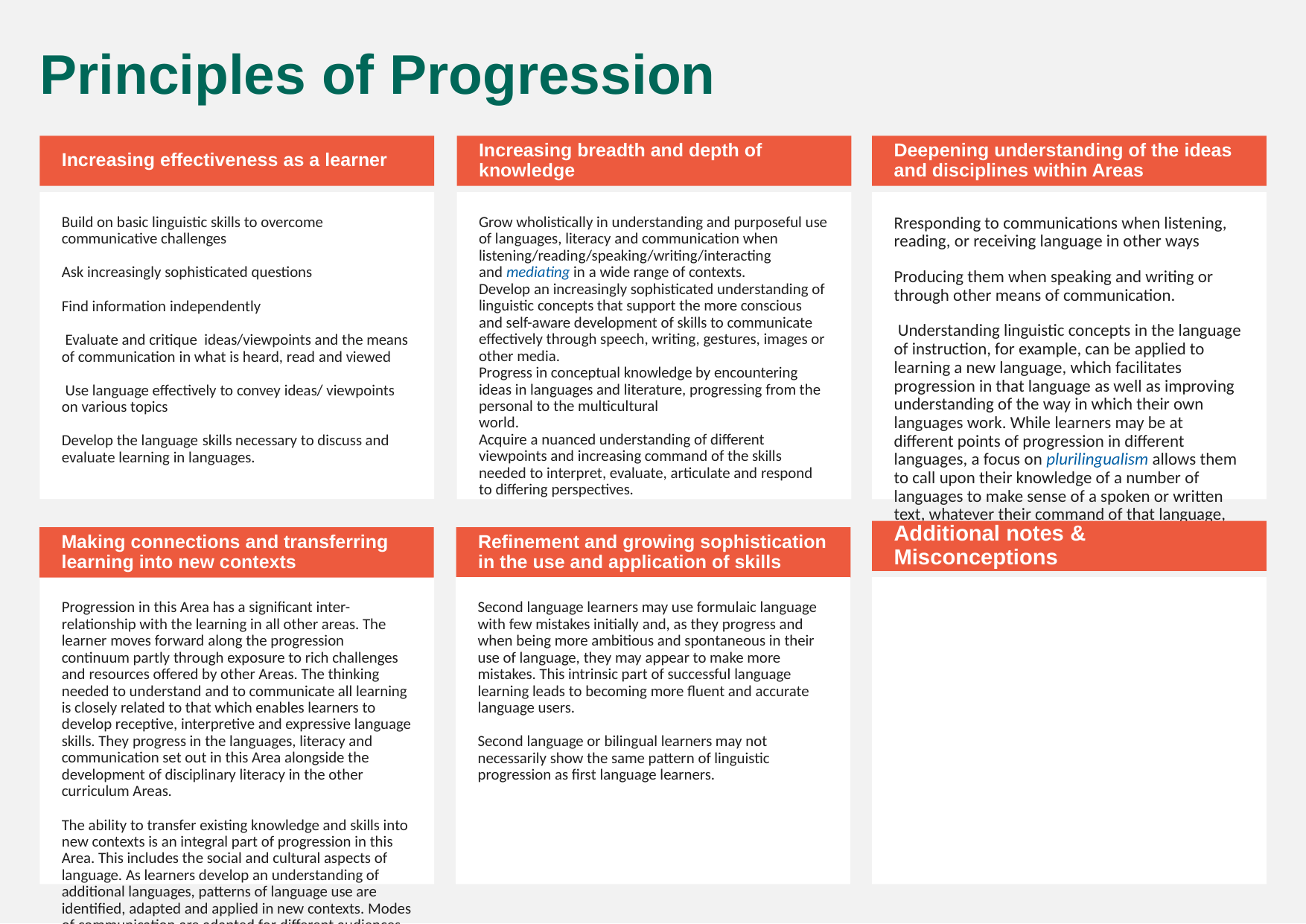

Principles of Progression
Increasing effectiveness as a learner
Increasing breadth and depth of knowledge
Deepening understanding of the ideas and disciplines within Areas
Build on basic linguistic skills to overcome communicative challenges                                                                                                                                                       Ask increasingly sophisticated questions
Find information independently
 Evaluate and critique  ideas/viewpoints and the means of communication in what is heard, read and viewed                                                                                                 Use language effectively to convey ideas/ viewpoints on various topics
Develop the language skills necessary to discuss and evaluate learning in languages.

Grow wholistically in understanding and purposeful use of languages, literacy and communication when listening/reading/speaking/writing/interacting and mediating in a wide range of contexts.                       Develop an increasingly sophisticated understanding of linguistic concepts that support the more conscious and self-aware development of skills to communicate effectively through speech, writing, gestures, images or other media.                                                                             Progress in conceptual knowledge by encountering ideas in languages and literature, progressing from the personal to the multicultural world.                                                                                   Acquire a nuanced understanding of different viewpoints and increasing command of the skills needed to interpret, evaluate, articulate and respond to differing perspectives.

Rresponding to communications when listening, reading, or receiving language in other ways
Producing them when speaking and writing or through other means of communication.
 Understanding linguistic concepts in the language of instruction, for example, can be applied to learning a new language, which facilitates progression in that language as well as improving understanding of the way in which their own languages work. While learners may be at different points of progression in different languages, a focus on plurilingualism allows them to call upon their knowledge of a number of languages to make sense of a spoken or written text, whatever their command of that language, and to increasingly understand and learn from the relationships between different languages.

Additional notes & Misconceptions
Making connections and transferring learning into new contexts
Refinement and growing sophistication in the use and application of skills
Progression in this Area has a significant inter-relationship with the learning in all other areas. The learner moves forward along the progression continuum partly through exposure to rich challenges and resources offered by other Areas. The thinking needed to understand and to communicate all learning is closely related to that which enables learners to develop receptive, interpretive and expressive language skills. They progress in the languages, literacy and communication set out in this Area alongside the development of disciplinary literacy in the other curriculum Areas.
The ability to transfer existing knowledge and skills into new contexts is an integral part of progression in this Area. This includes the social and cultural aspects of language. As learners develop an understanding of additional languages, patterns of language use are identified, adapted and applied in new contexts. Modes of communication are adapted for different audiences, and to different disciplinary contexts. Skills in learners’ first and second languages enable learning in subsequent languages. As learners progress, they will be able to make links within and between ways of communicating, making good choices about effective methods of communication.

Second language learners may use formulaic language with few mistakes initially and, as they progress and when being more ambitious and spontaneous in their use of language, they may appear to make more mistakes. This intrinsic part of successful language learning leads to becoming more fluent and accurate language users.
Second language or bilingual learners may not necessarily show the same pattern of linguistic progression as first language learners.